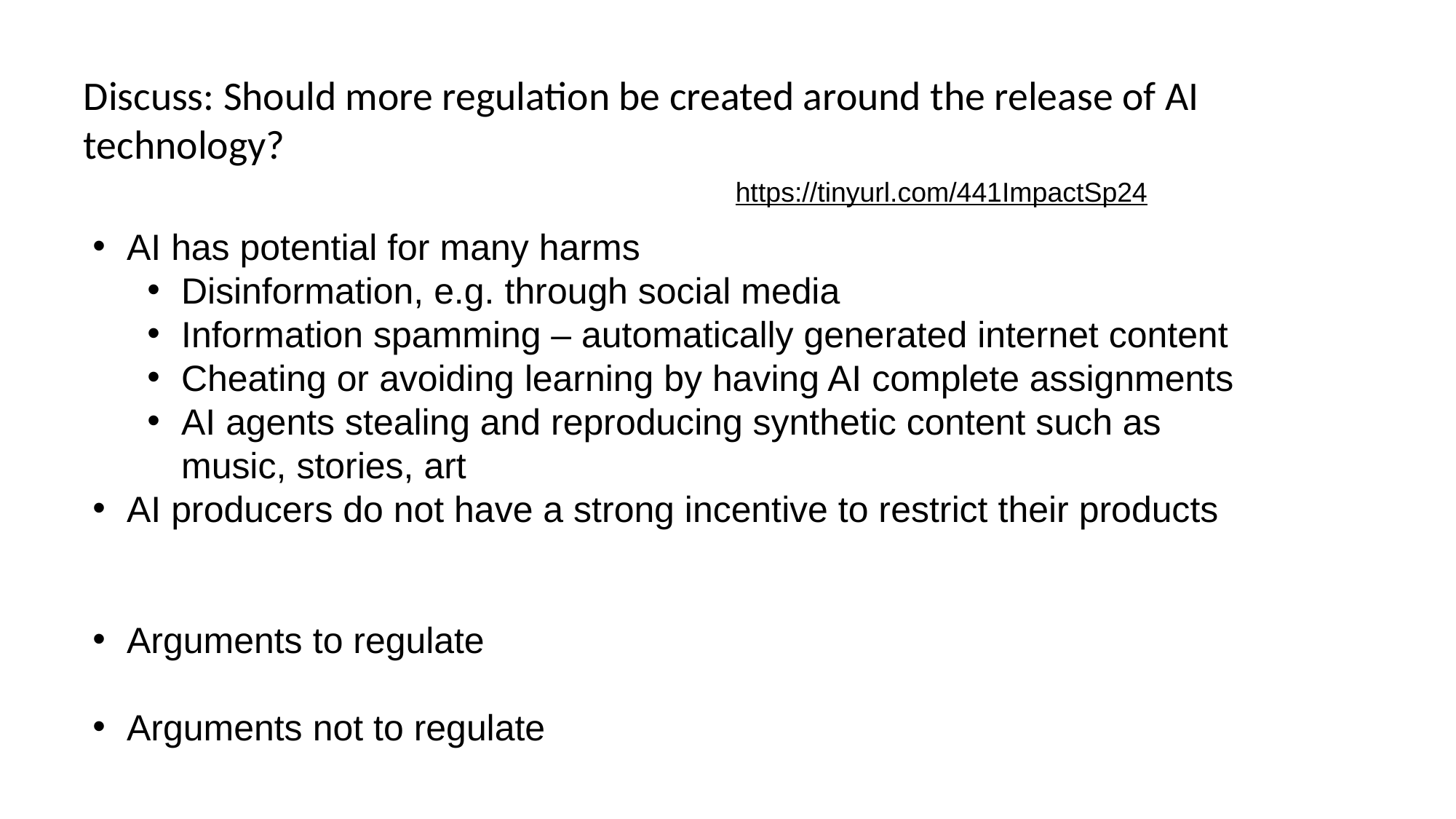

# Discuss: Should more regulation be created around the release of AI technology?
https://tinyurl.com/441ImpactSp24
AI has potential for many harms
Disinformation, e.g. through social media
Information spamming – automatically generated internet content
Cheating or avoiding learning by having AI complete assignments
AI agents stealing and reproducing synthetic content such as music, stories, art
AI producers do not have a strong incentive to restrict their products

Arguments to regulate

Arguments not to regulate